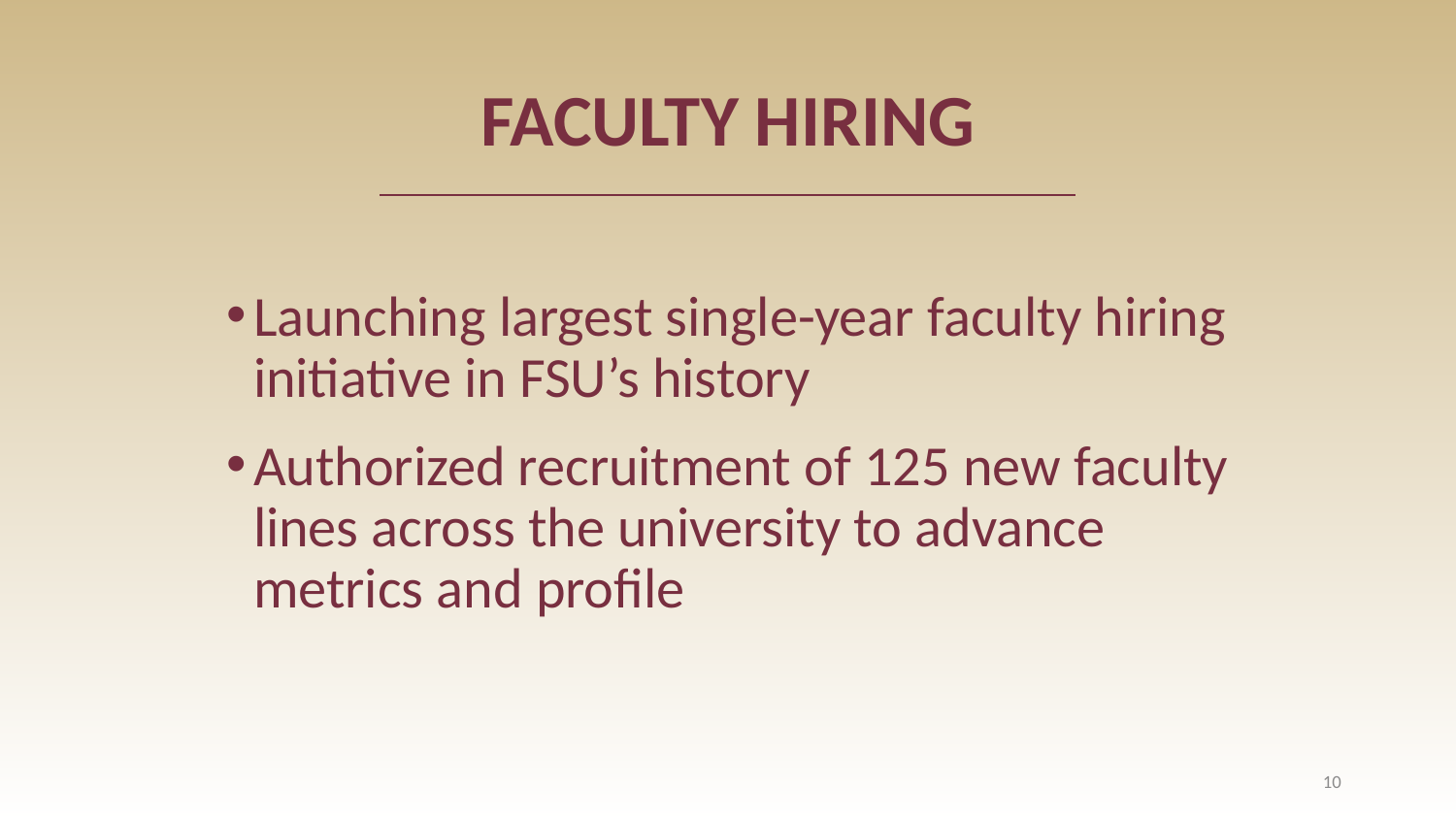

# Faculty hiring
Launching largest single-year faculty hiring initiative in FSU’s history
Authorized recruitment of 125 new faculty lines across the university to advance metrics and profile
10